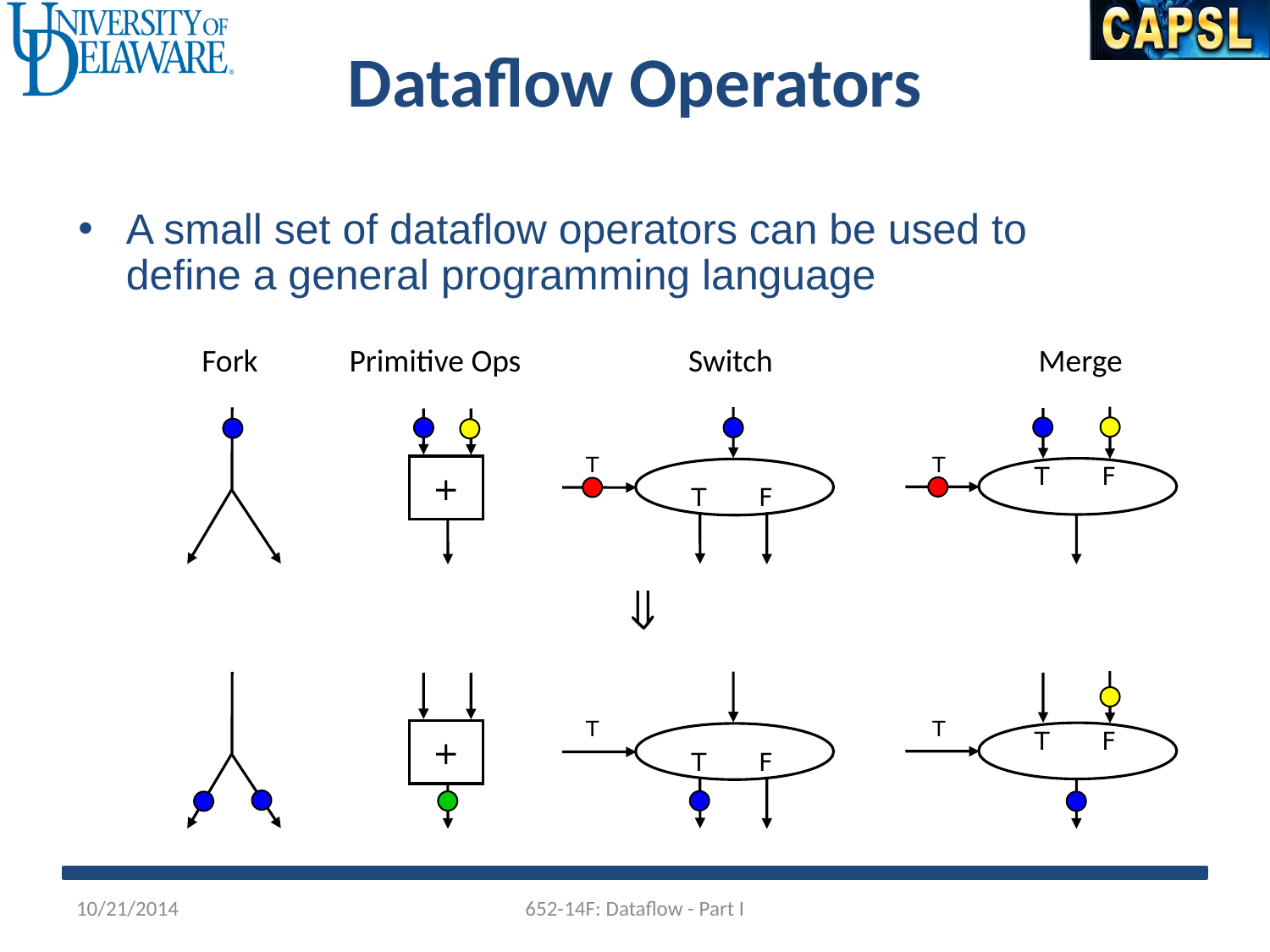

Dataflow Operators
A small set of dataflow operators can be used to define a general programming language

Fork
Primitive Ops
Switch
Merge

T
F

T
F

+

T
T

⇒

T
F

T
F

+

T
T

10/21/2014
652-14F: Dataflow - Part I